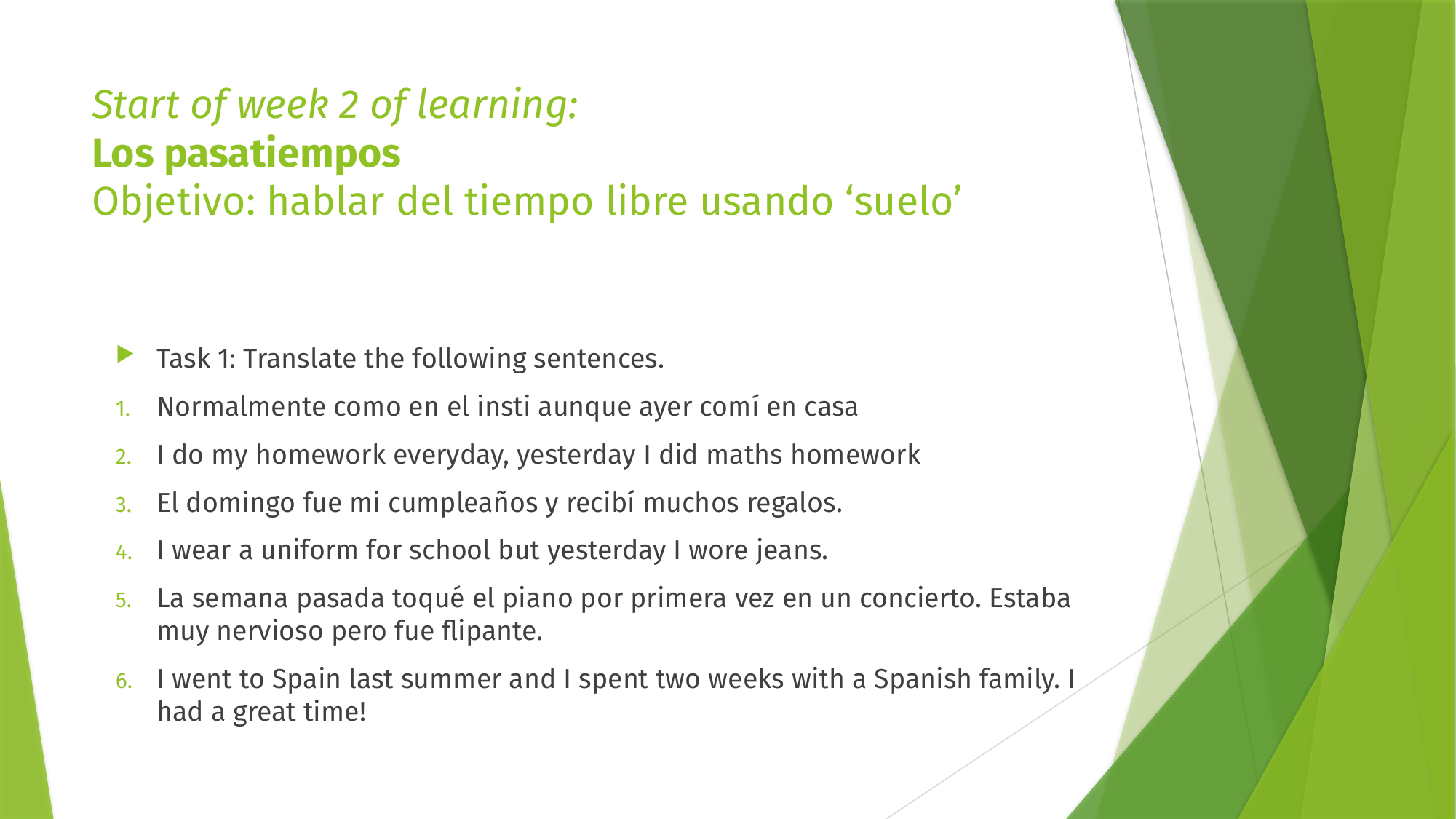

# Start of week 2 of learning: Los pasatiempos Objetivo: hablar del tiempo libre usando ‘suelo’
Task 1: Translate the following sentences.
Normalmente como en el insti aunque ayer comí en casa
I do my homework everyday, yesterday I did maths homework
El domingo fue mi cumpleaños y recibí muchos regalos.
I wear a uniform for school but yesterday I wore jeans.
La semana pasada toqué el piano por primera vez en un concierto. Estaba muy nervioso pero fue flipante.
I went to Spain last summer and I spent two weeks with a Spanish family. I had a great time!